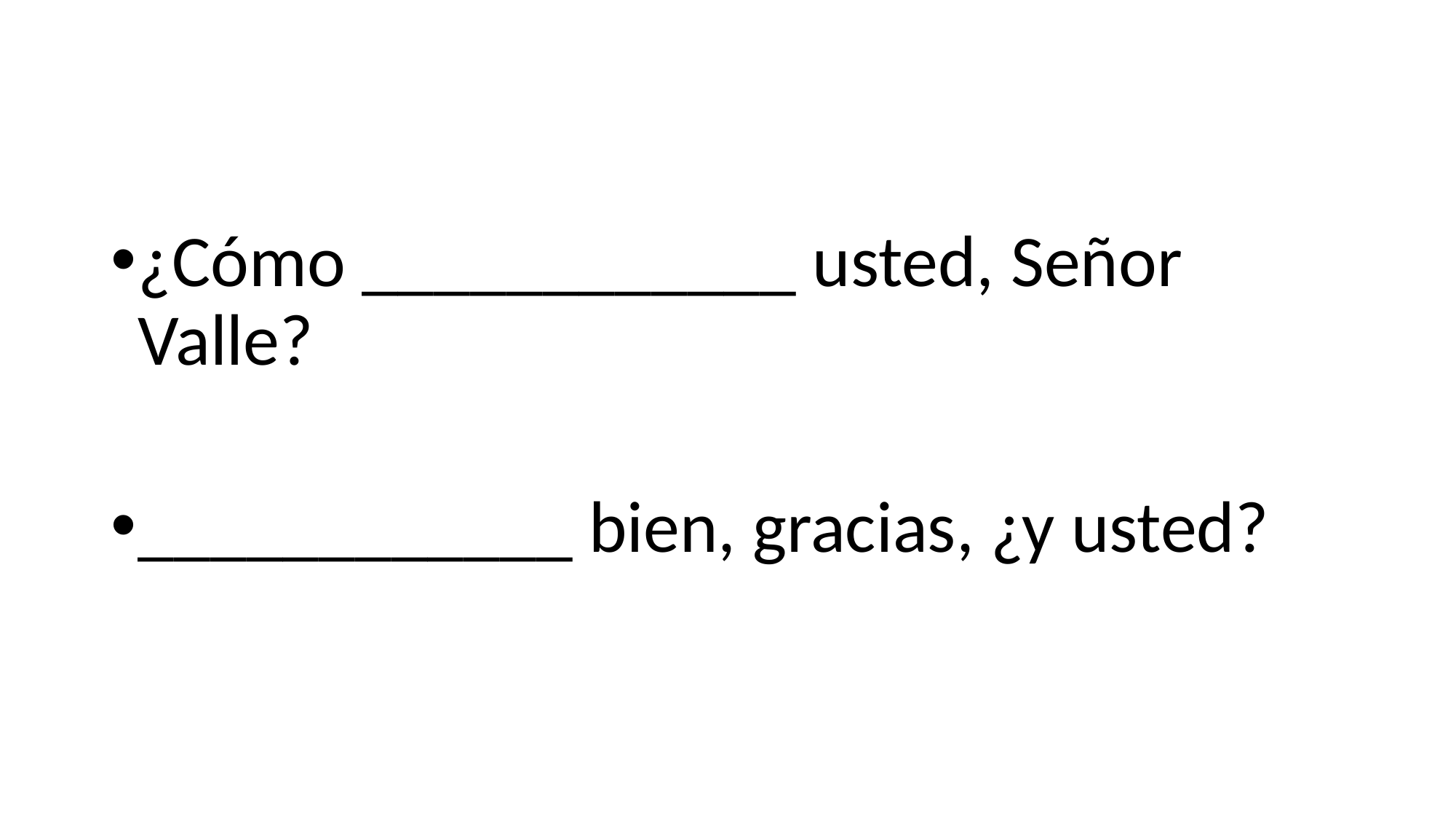

#
¿Cómo ____________ usted, Señor Valle?

____________ bien, gracias, ¿y usted?